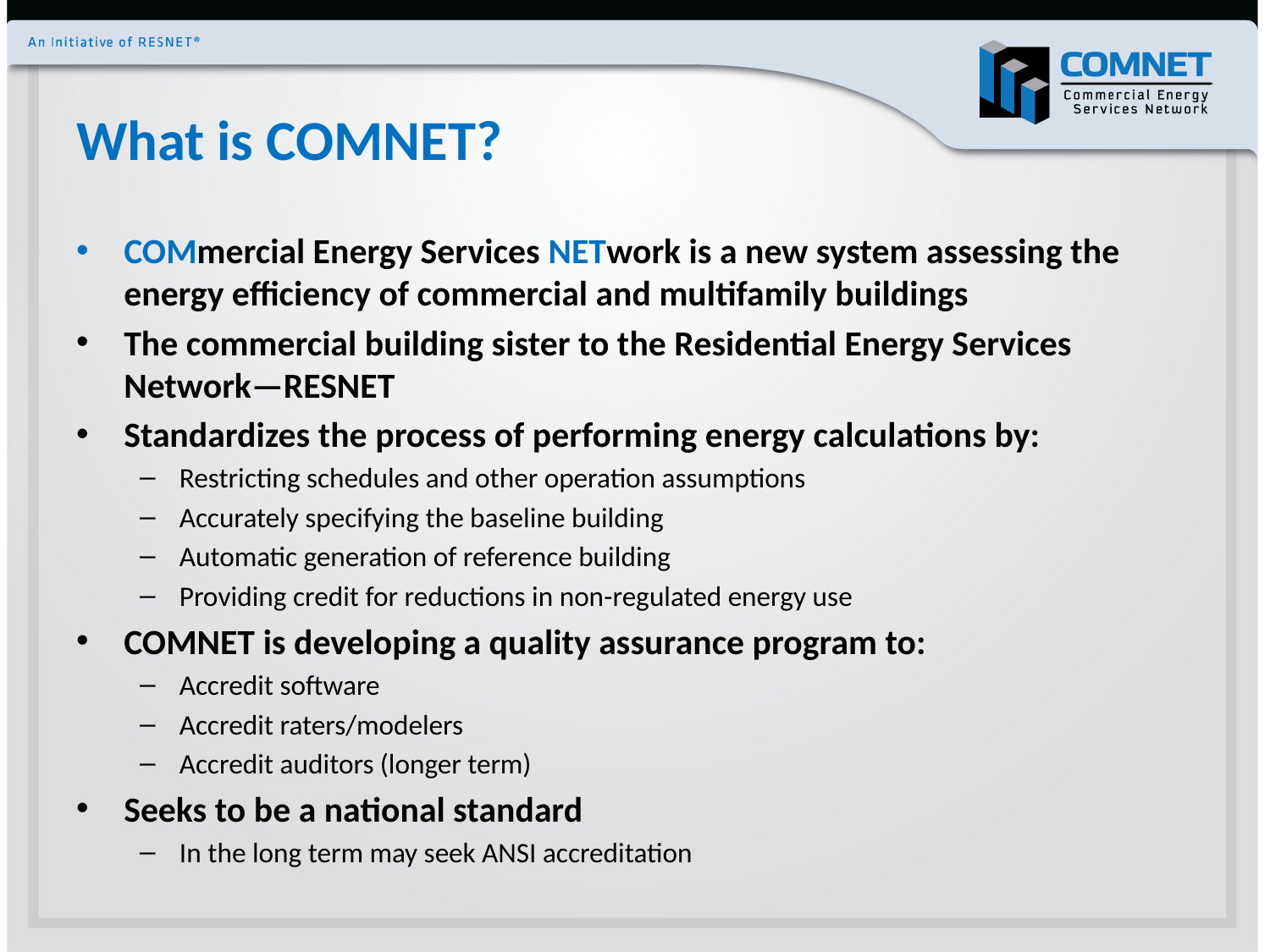

# What is COMNET?
COMmercial Energy Services NETwork is a new system assessing the energy efficiency of commercial and multifamily buildings
The commercial building sister to the Residential Energy Services Network—RESNET
Standardizes the process of performing energy calculations by:
Restricting schedules and other operation assumptions
Accurately specifying the baseline building
Automatic generation of reference building
Providing credit for reductions in non-regulated energy use
COMNET is developing a quality assurance program to:
Accredit software
Accredit raters/modelers
Accredit auditors (longer term)
Seeks to be a national standard
In the long term may seek ANSI accreditation